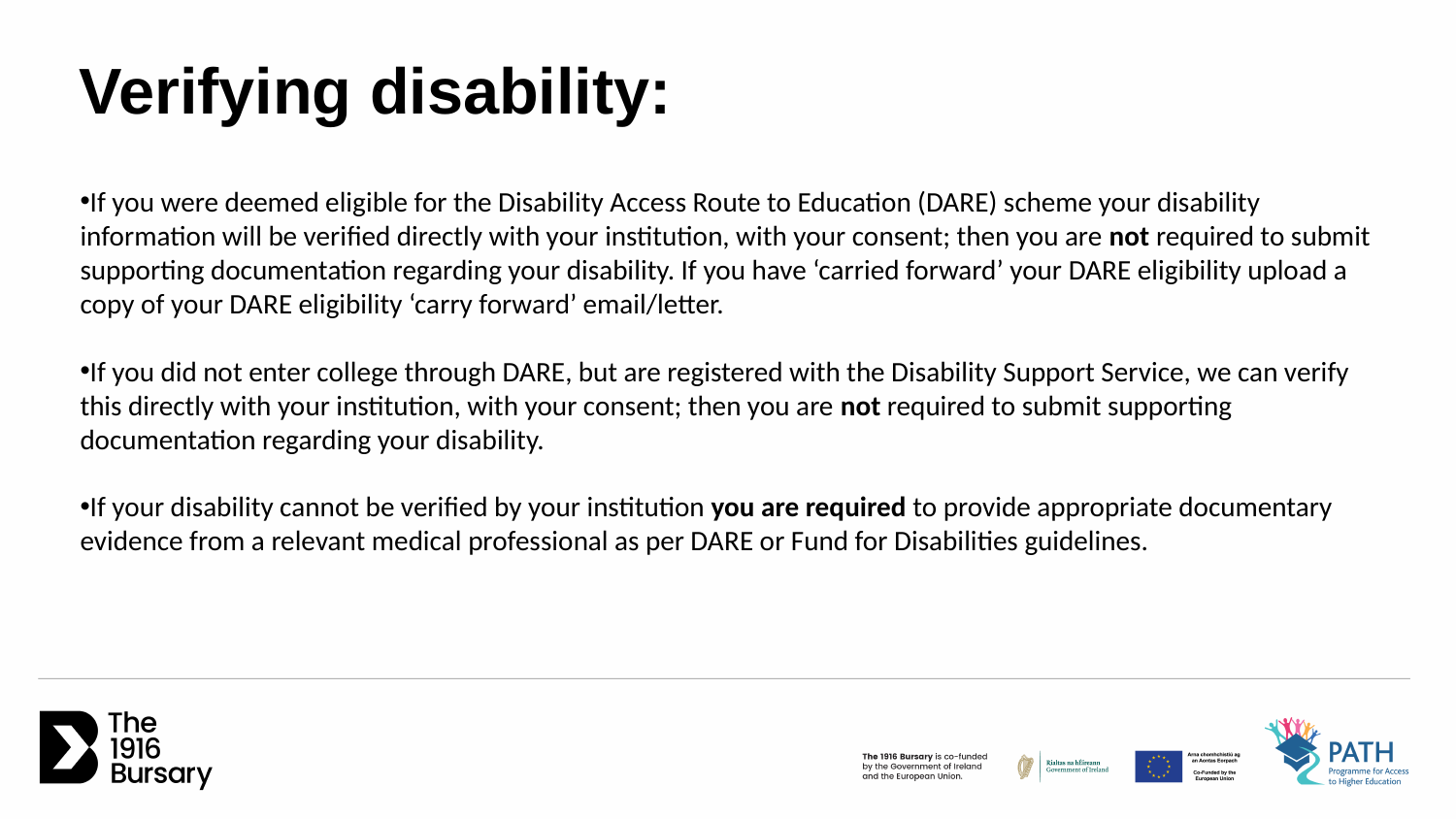

Verifying disability:
If you were deemed eligible for the Disability Access Route to Education (DARE) scheme your disability information will be verified directly with your institution, with your consent; then you are not required to submit supporting documentation regarding your disability. If you have ‘carried forward’ your DARE eligibility upload a copy of your DARE eligibility ‘carry forward’ email/letter.

If you did not enter college through DARE, but are registered with the Disability Support Service, we can verify this directly with your institution, with your consent; then you are not required to submit supporting documentation regarding your disability.

If your disability cannot be verified by your institution you are required to provide appropriate documentary evidence from a relevant medical professional as per DARE or Fund for Disabilities guidelines.